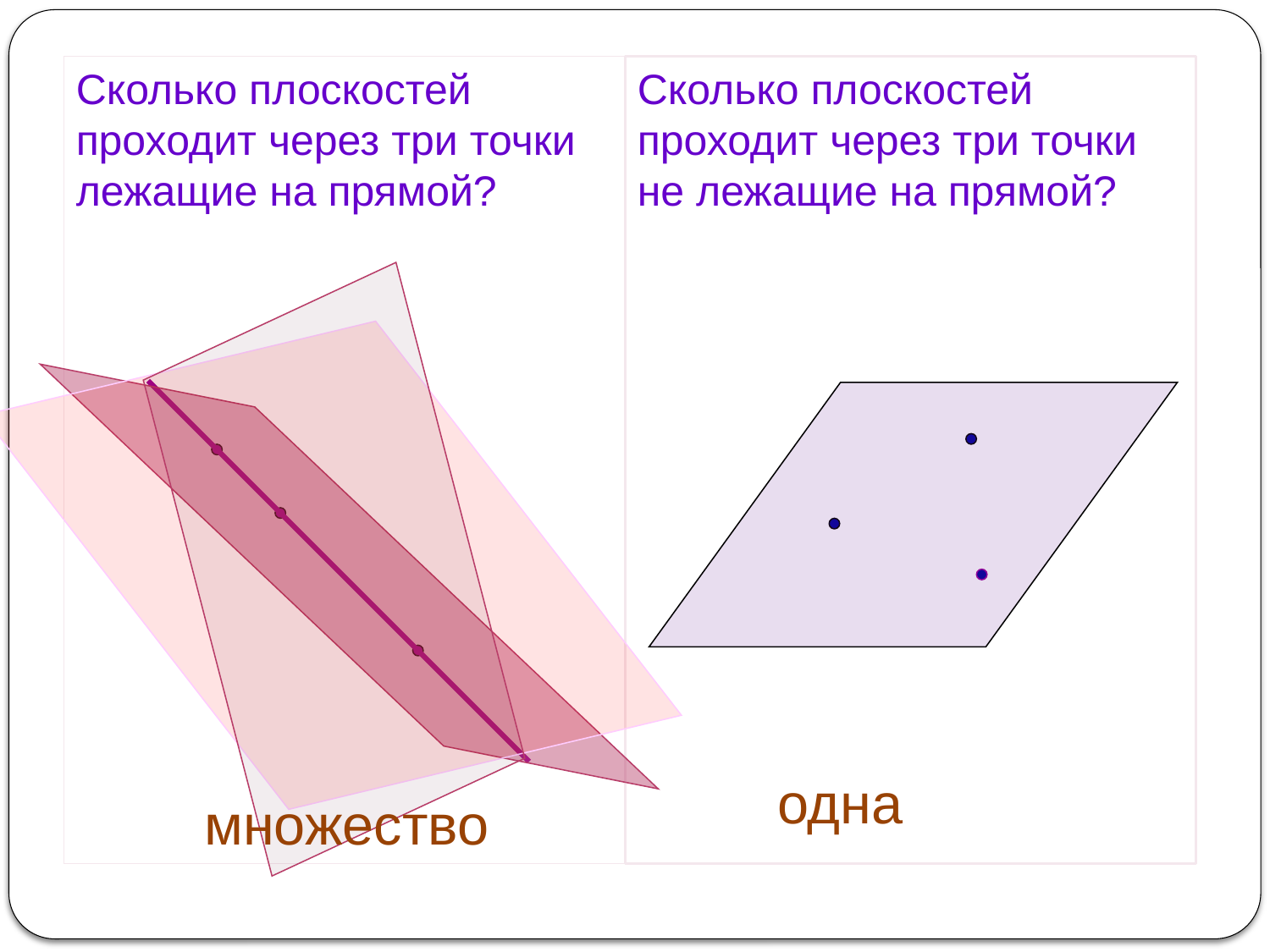

Сколько плоскостей проходит через три точки  не лежащие на прямой?

Сколько плоскостей проходит через три точки лежащие на прямой?

одна
 множество
#